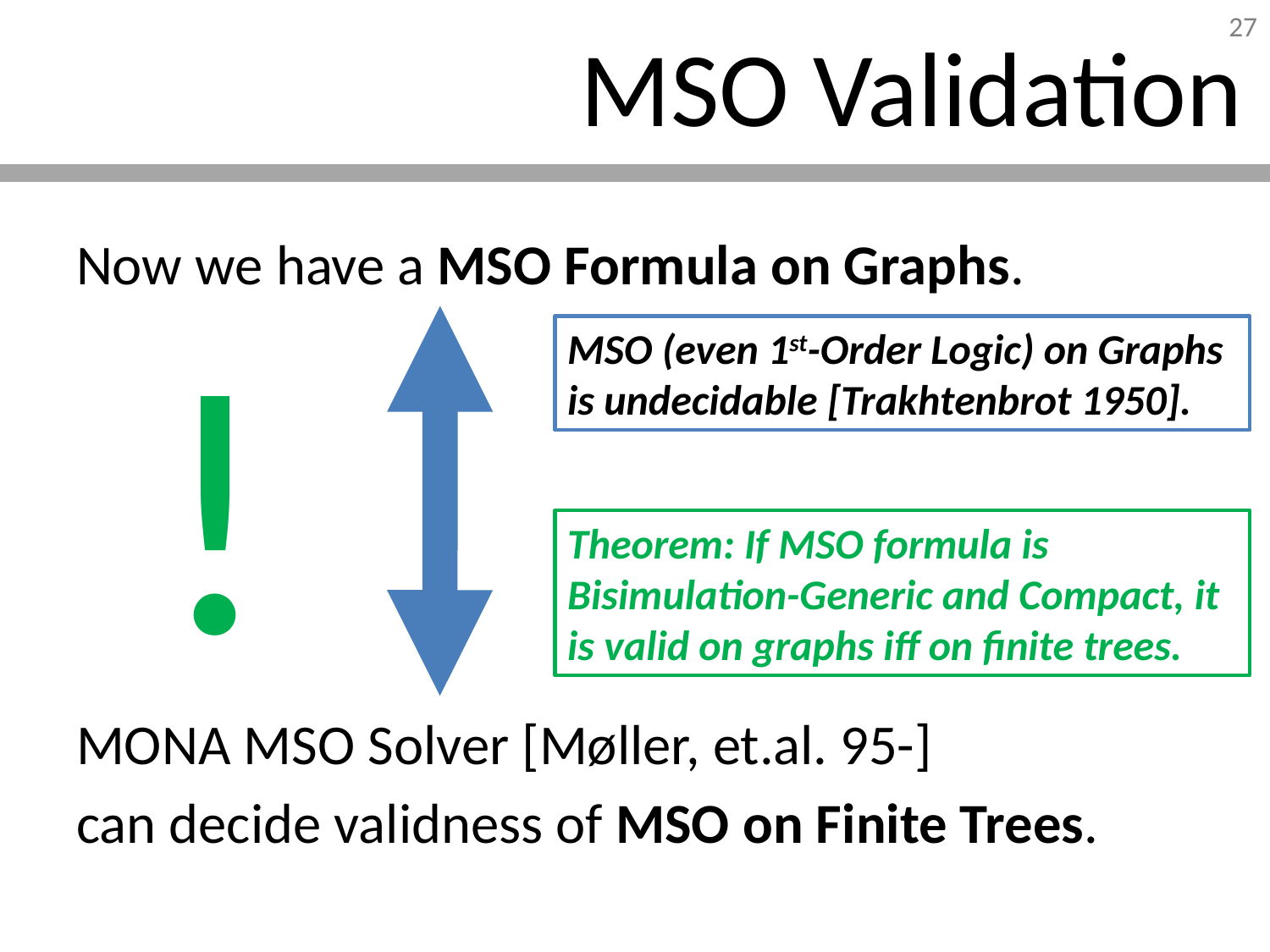

# MSO Validation
Now we have a MSO Formula on Graphs.

MONA MSO Solver [Møller, et.al. 95-]
can decide validness of MSO on Finite Trees.
!
MSO (even 1st-Order Logic) on Graphs
is undecidable [Trakhtenbrot 1950].
Theorem: If MSO formula is Bisimulation-Generic and Compact, it is valid on graphs iff on finite trees.